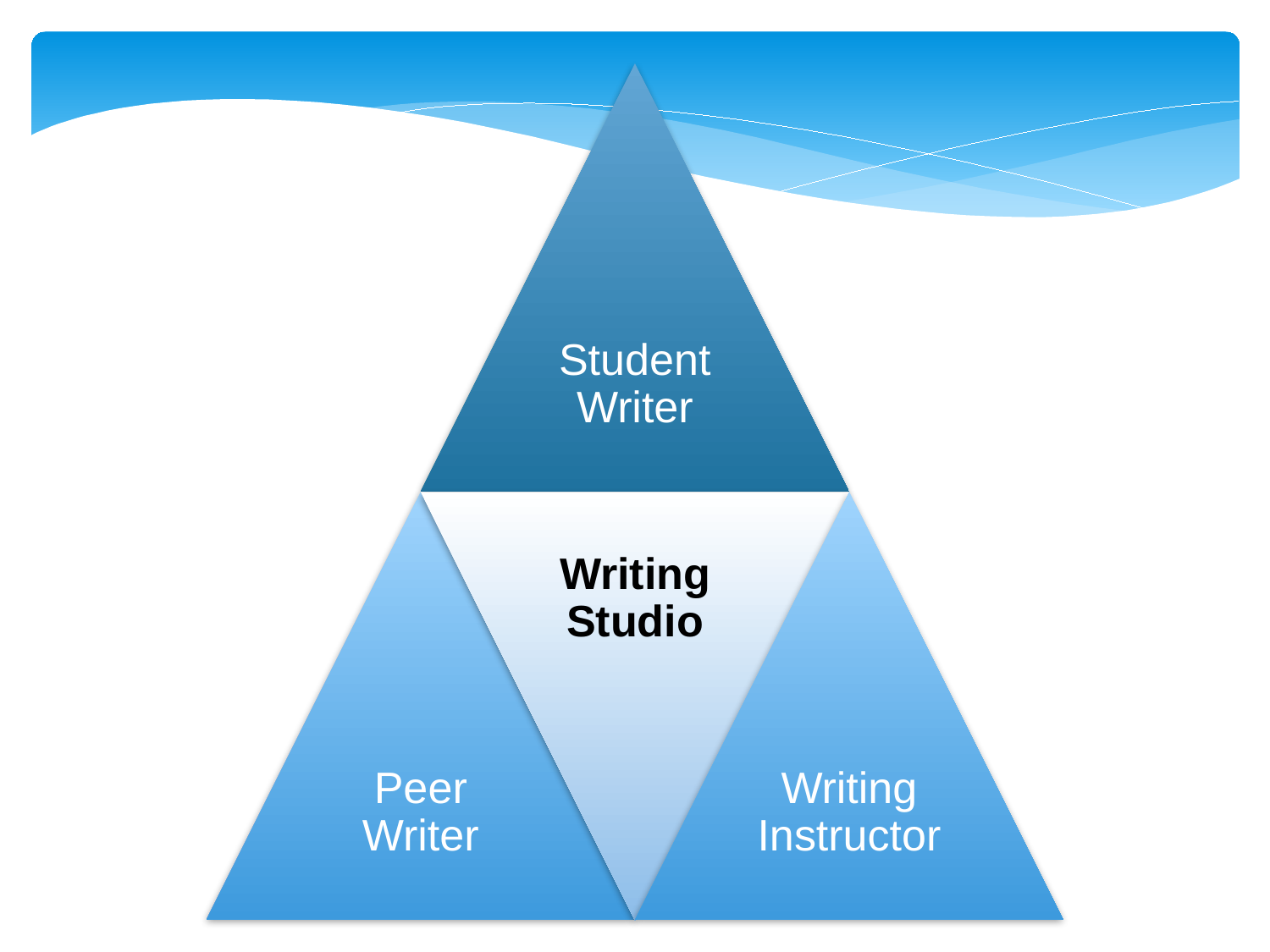

Student Writer
Peer Writer
Writing Studio
Writing Instructor